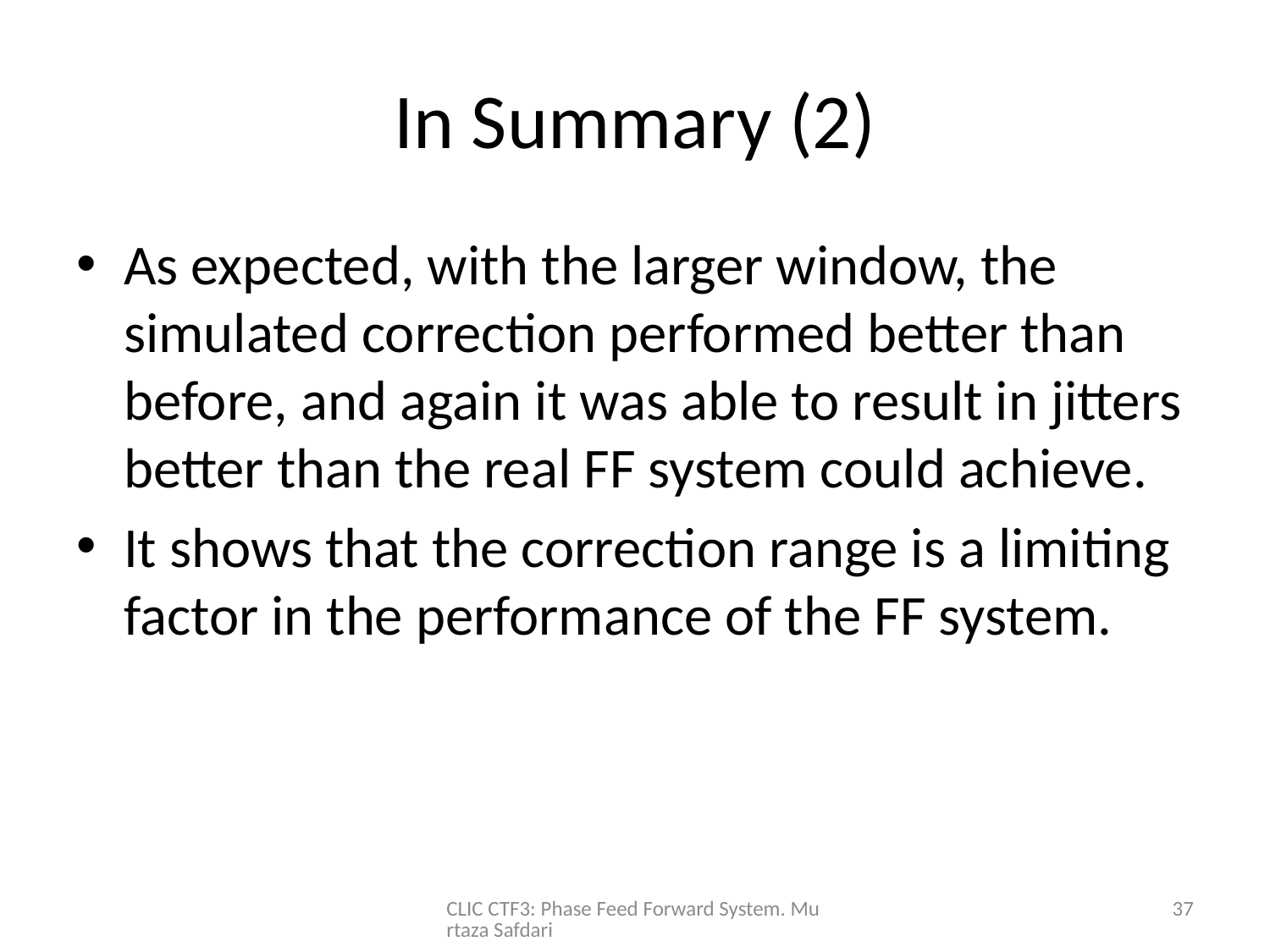

# In Summary (2)
As expected, with the larger window, the simulated correction performed better than before, and again it was able to result in jitters better than the real FF system could achieve.
It shows that the correction range is a limiting factor in the performance of the FF system.
CLIC CTF3: Phase Feed Forward System. Murtaza Safdari
37